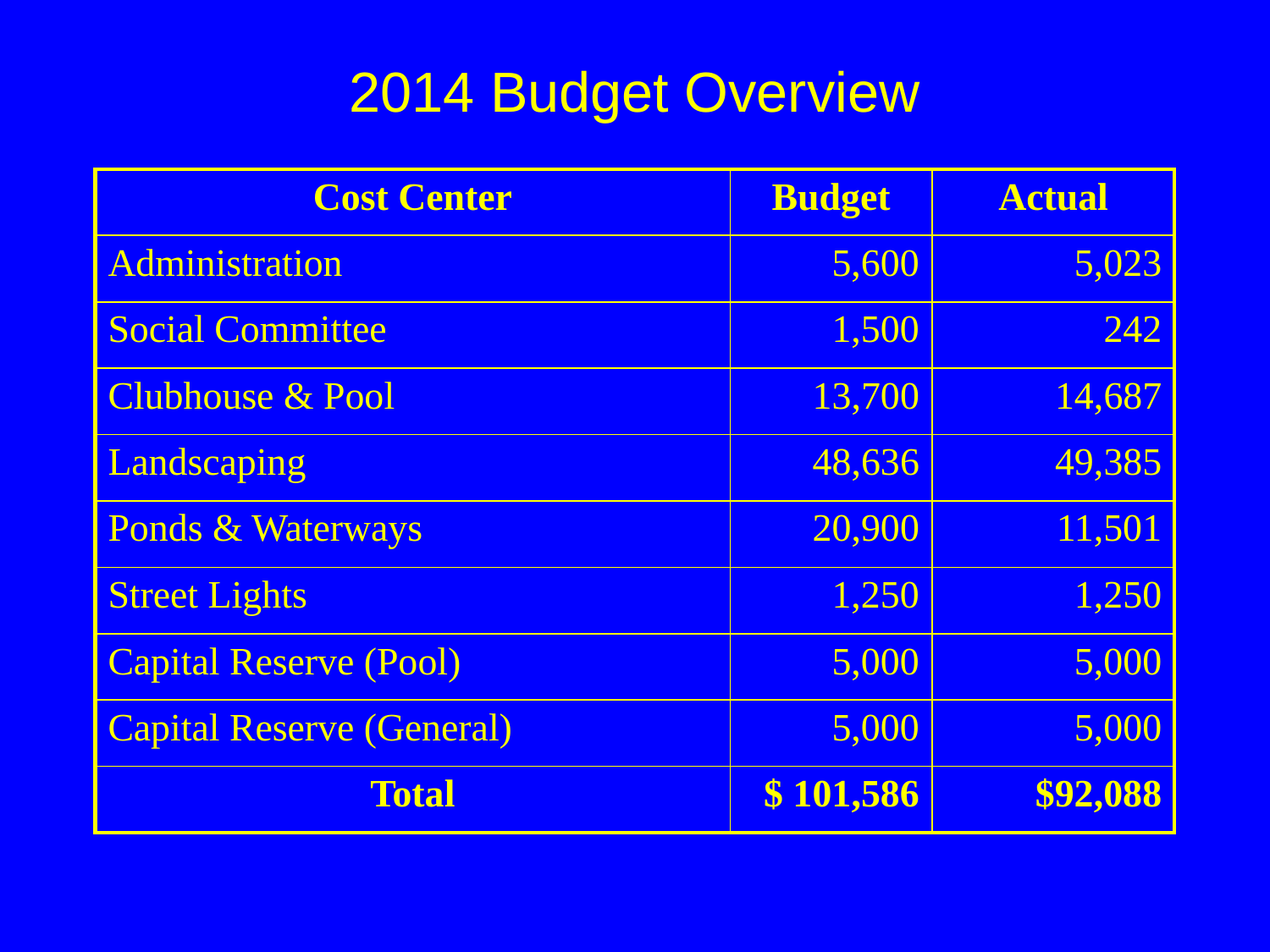

# 2014 Budget Overview
| Cost Center | Budget | Actual |
| --- | --- | --- |
| Administration | 5,600 | 5,023 |
| Social Committee | 1,500 | 242 |
| Clubhouse & Pool | 13,700 | 14,687 |
| Landscaping | 48,636 | 49,385 |
| Ponds & Waterways | 20,900 | 11,501 |
| Street Lights | 1,250 | 1,250 |
| Capital Reserve (Pool) | 5,000 | 5,000 |
| Capital Reserve (General) | 5,000 | 5,000 |
| Total | $ 101,586 | $92,088 |